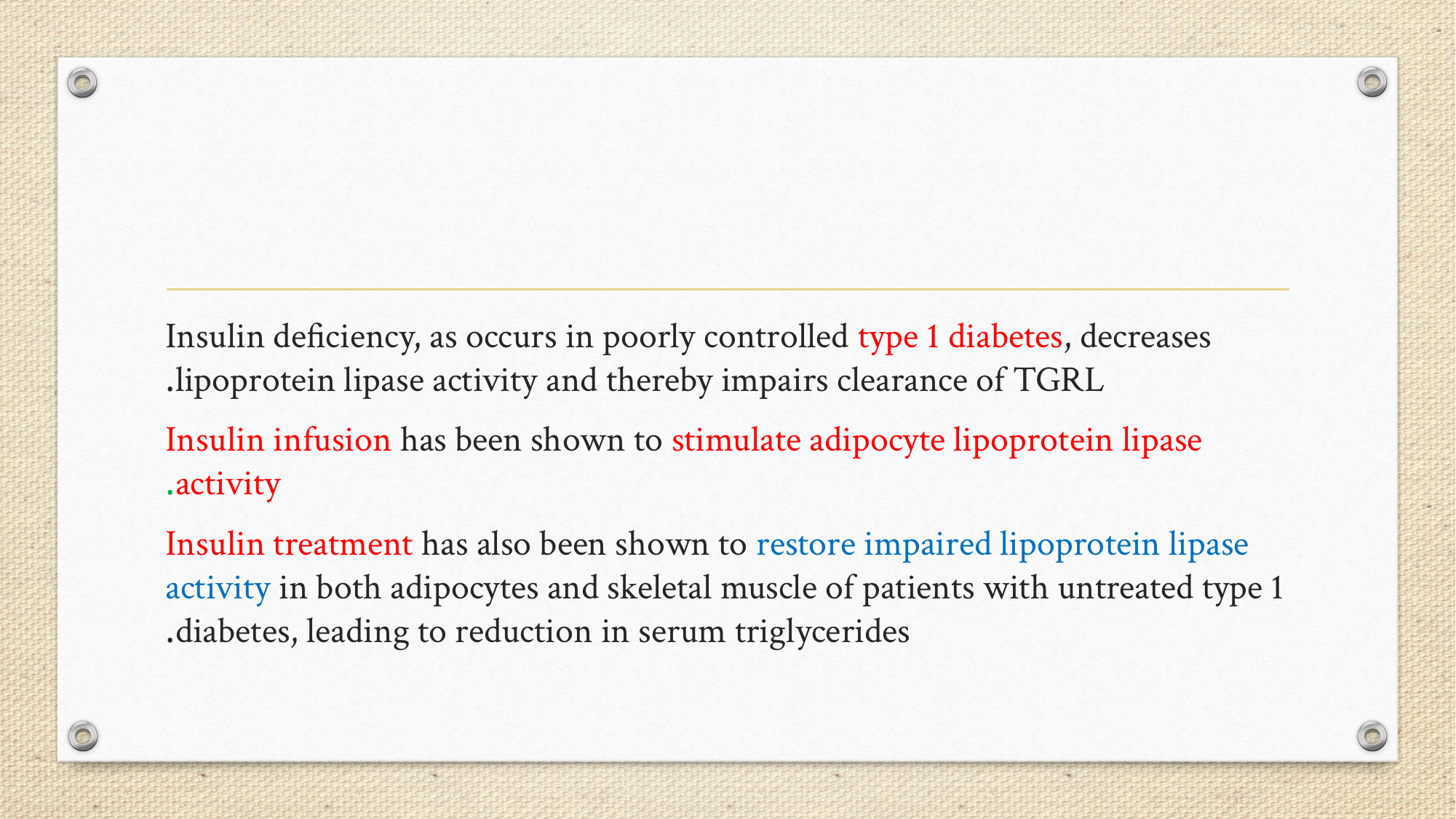

#
 Insulin deficiency, as occurs in poorly controlled type 1 diabetes, decreases lipoprotein lipase activity and thereby impairs clearance of TGRL.
 Insulin infusion has been shown to stimulate adipocyte lipoprotein lipase activity.
 Insulin treatment has also been shown to restore impaired lipoprotein lipase activity in both adipocytes and skeletal muscle of patients with untreated type 1 diabetes, leading to reduction in serum triglycerides.